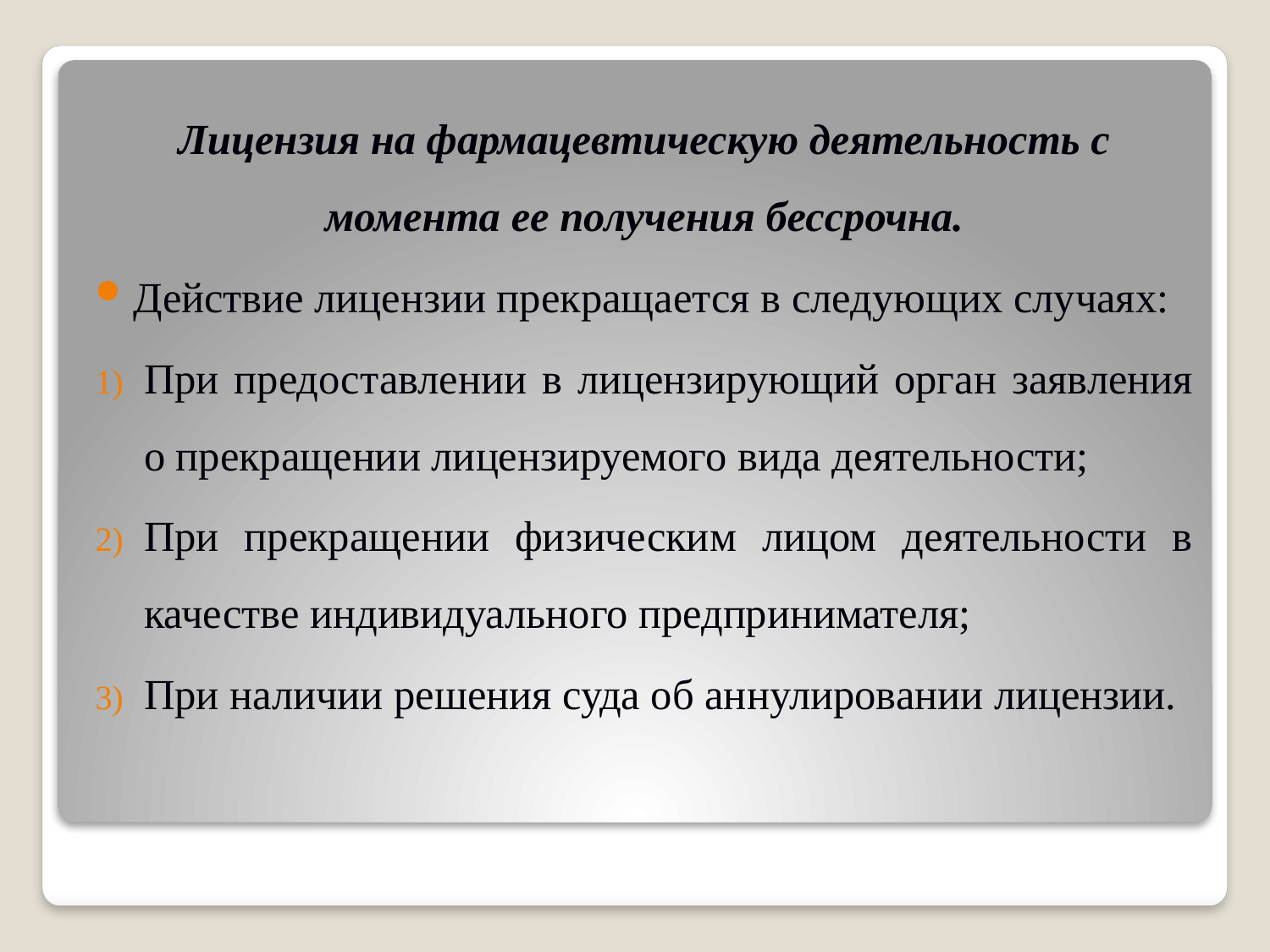

Лицензия на фармацевтическую деятельность с момента ее получения бессрочна.
Действие лицензии прекращается в следующих случаях:
При предоставлении в лицензирующий орган заявления о прекращении лицензируемого вида деятельности;
При прекращении физическим лицом деятельности в качестве индивидуального предпринимателя;
При наличии решения суда об аннулировании лицензии.